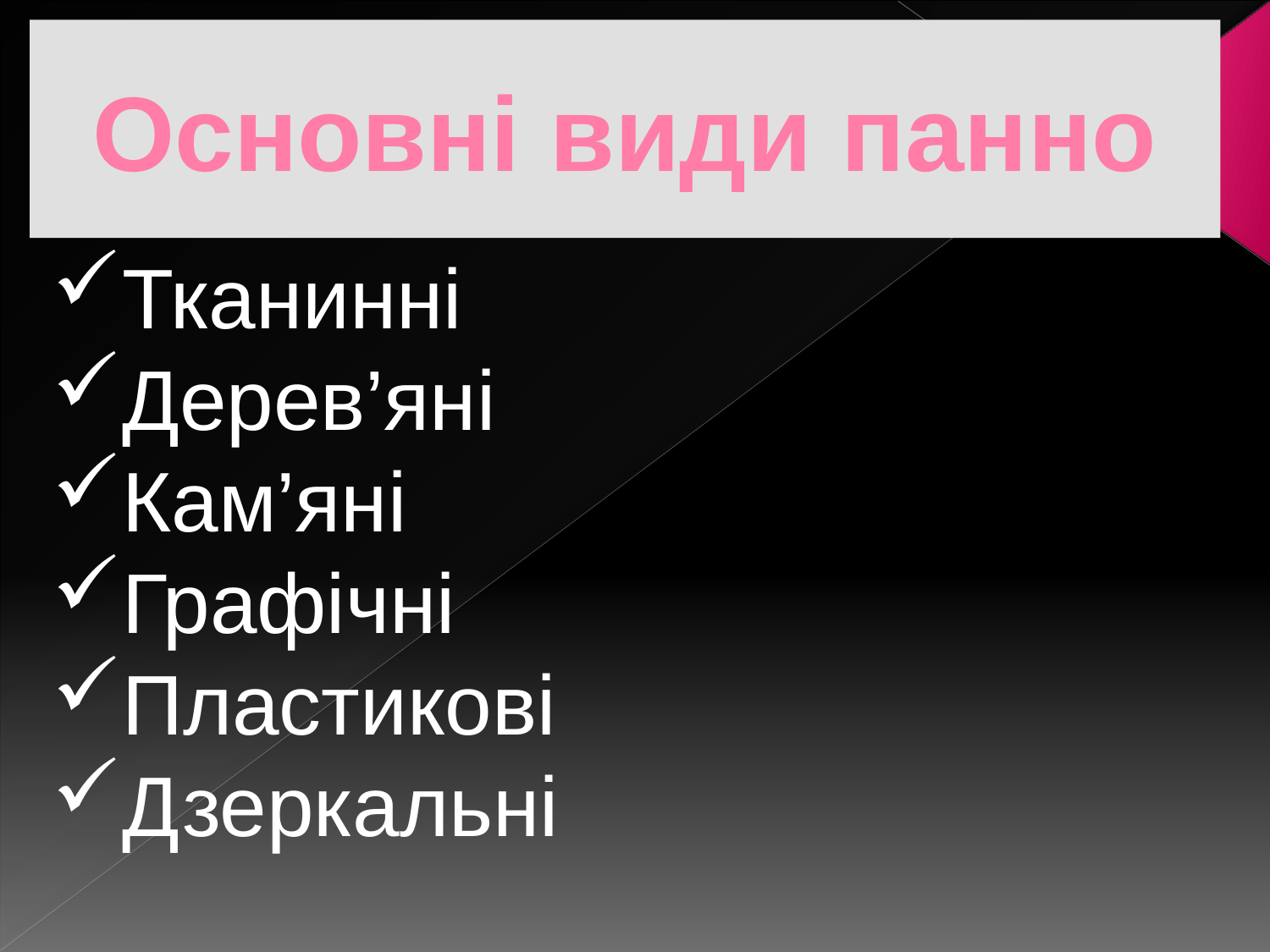

# Основні види панно
Тканинні
Дерев’яні
Кам’яні
Графічні
Пластикові
Дзеркальні